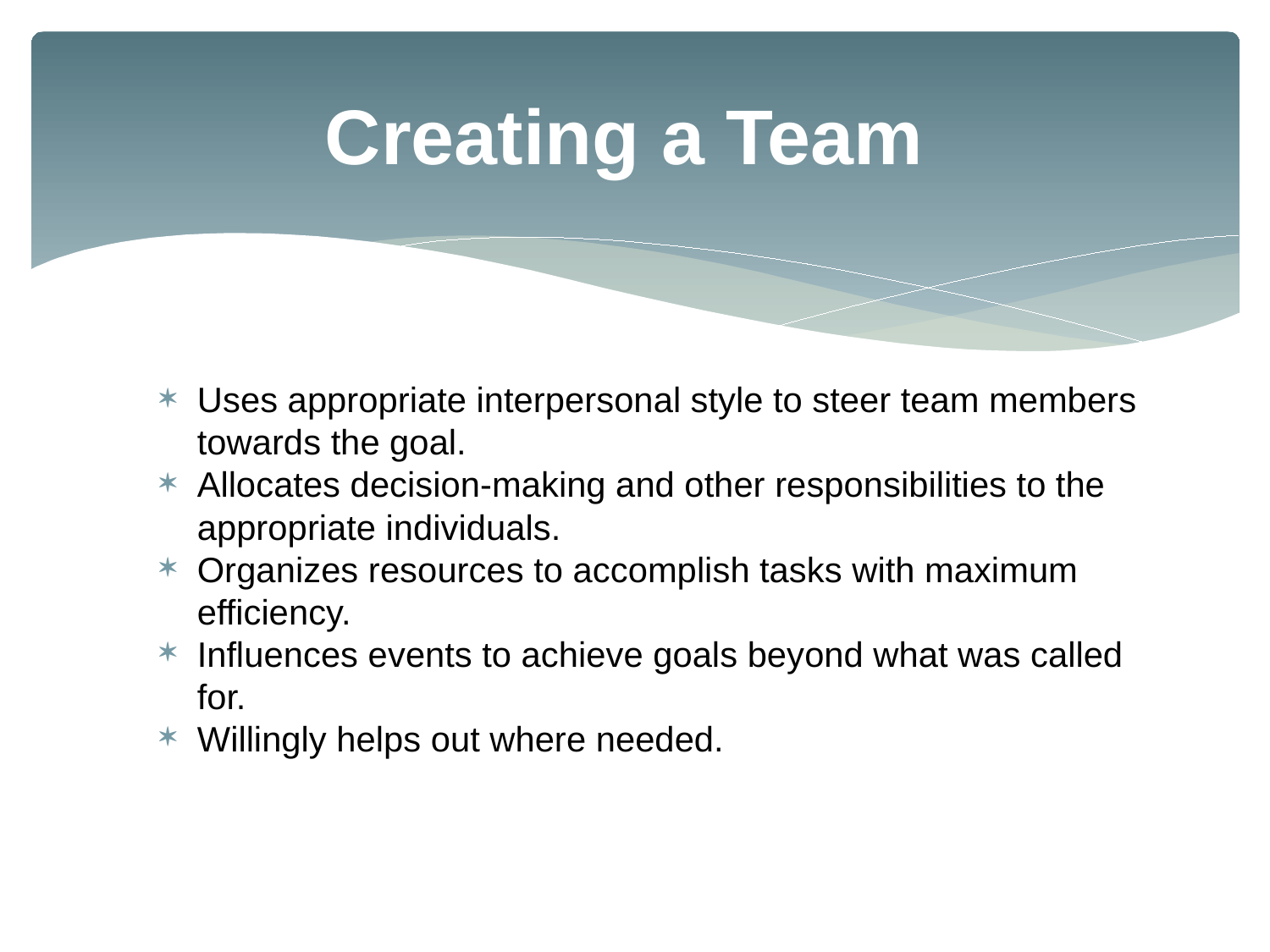

# Creating a Team
Uses appropriate interpersonal style to steer team members towards the goal.
Allocates decision-making and other responsibilities to the appropriate individuals.
Organizes resources to accomplish tasks with maximum efficiency.
Influences events to achieve goals beyond what was called for.
Willingly helps out where needed.